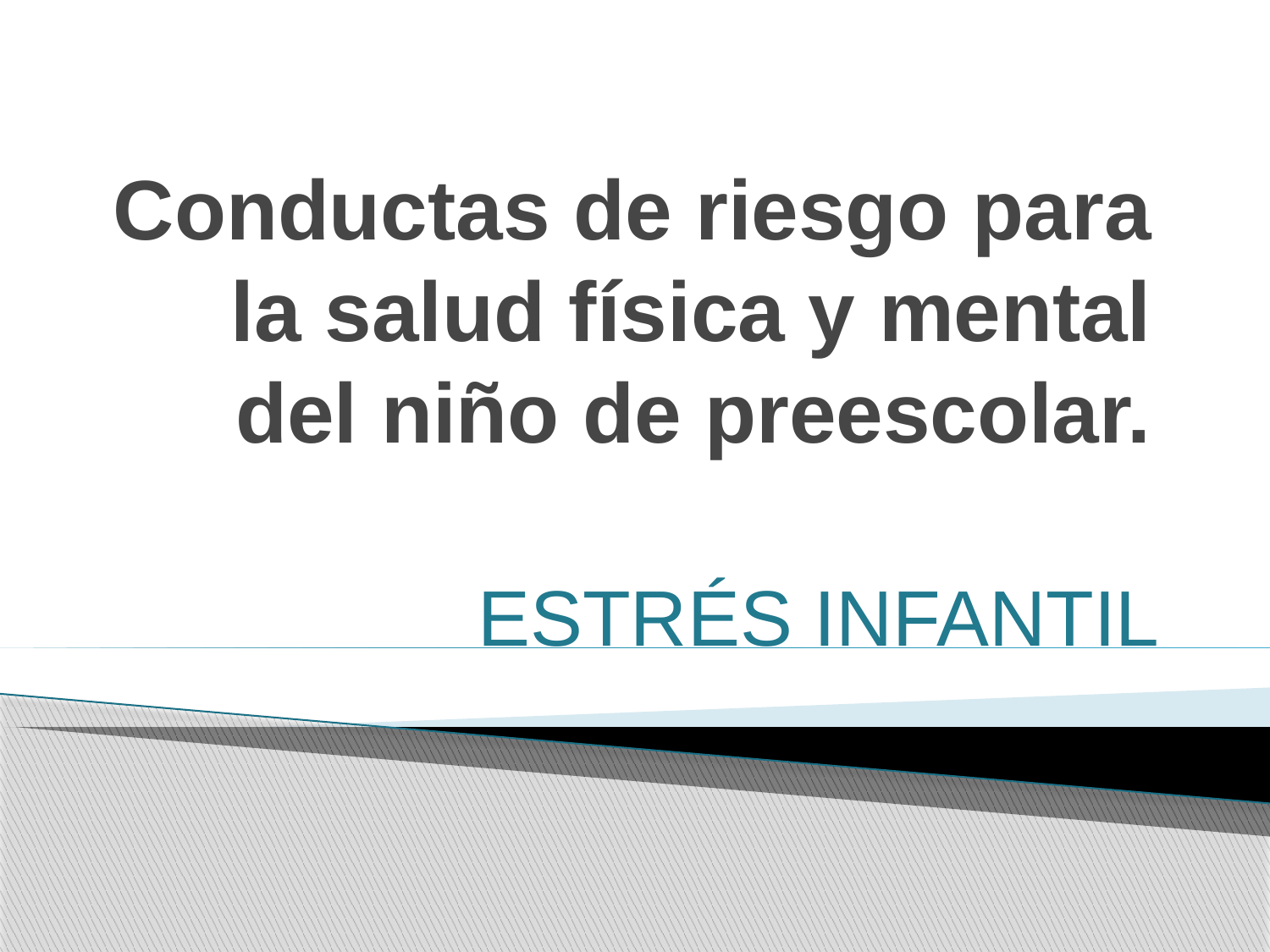

# Conductas de riesgo para la salud física y mental del niño de preescolar.

ESTRÉS INFANTIL